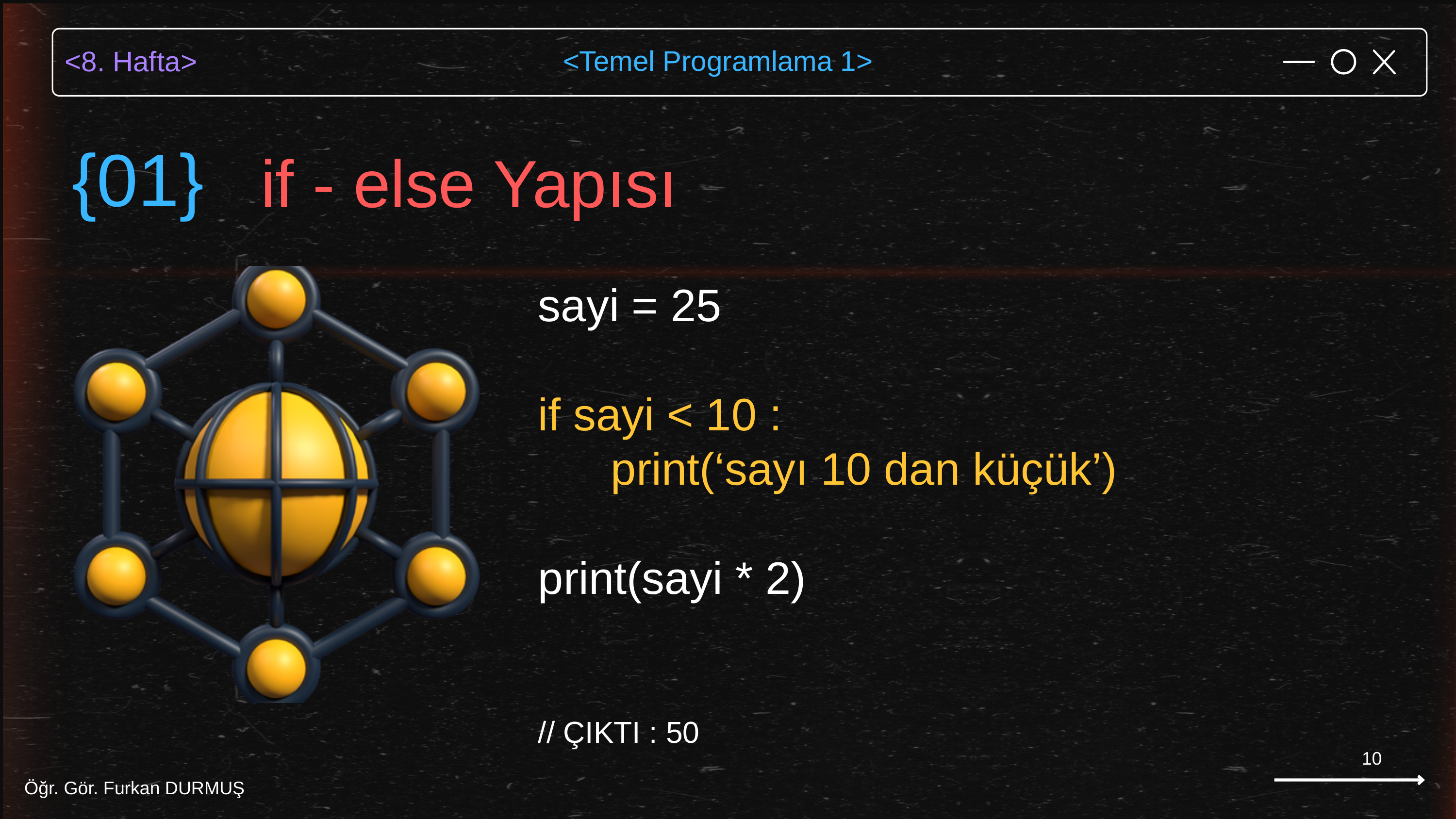

if - else Yapısı
{01}

sayi = 25

if sayi < 10 :
	print(‘sayı 10 dan küçük’)

print(sayi * 2)

// ÇIKTI : 50
10